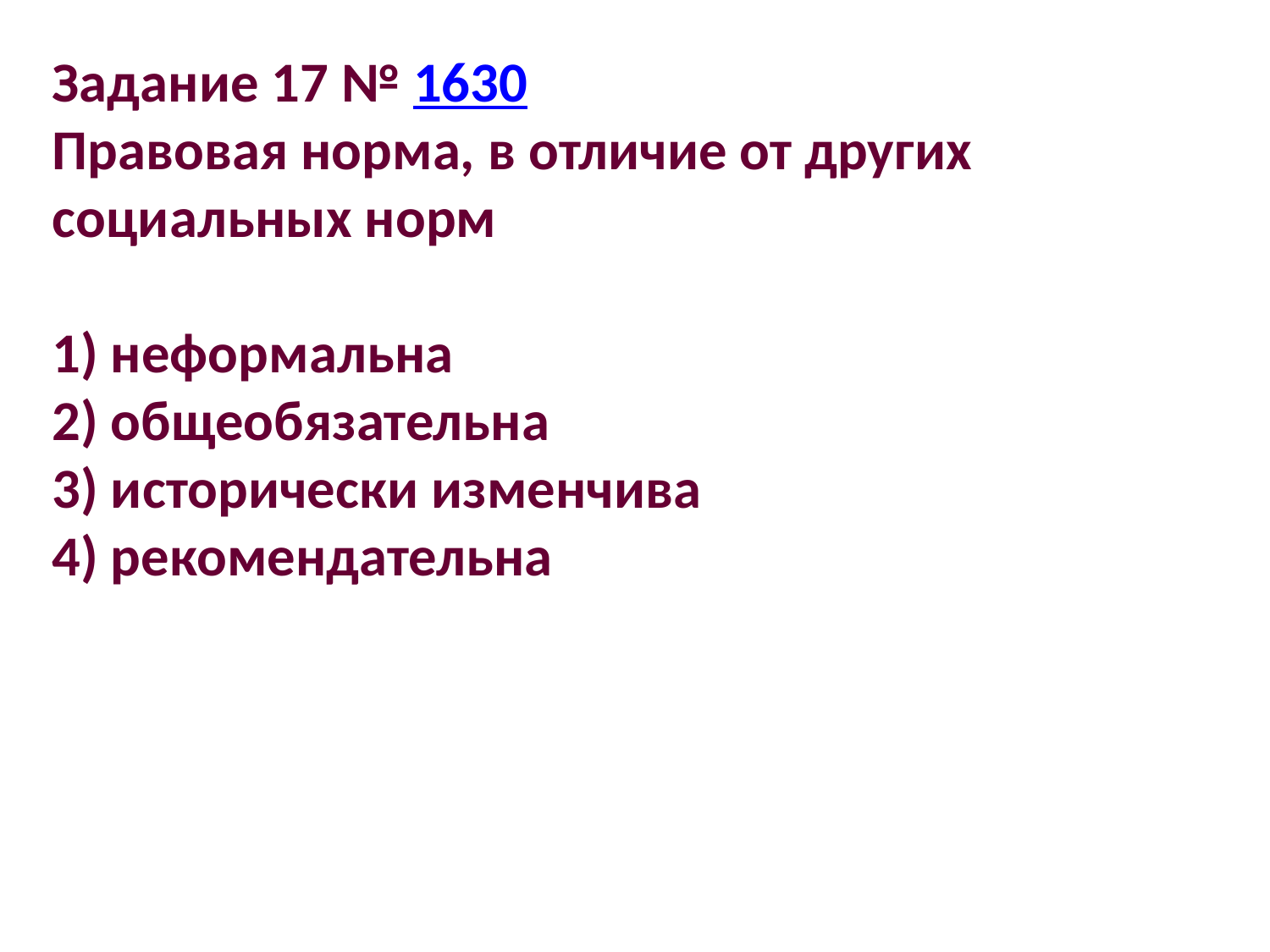

Задание 17 № 1630
Правовая норма, в отличие от других социальных норм

1) неформальна
2) общеобязательна
3) исторически изменчива
4) рекомендательна